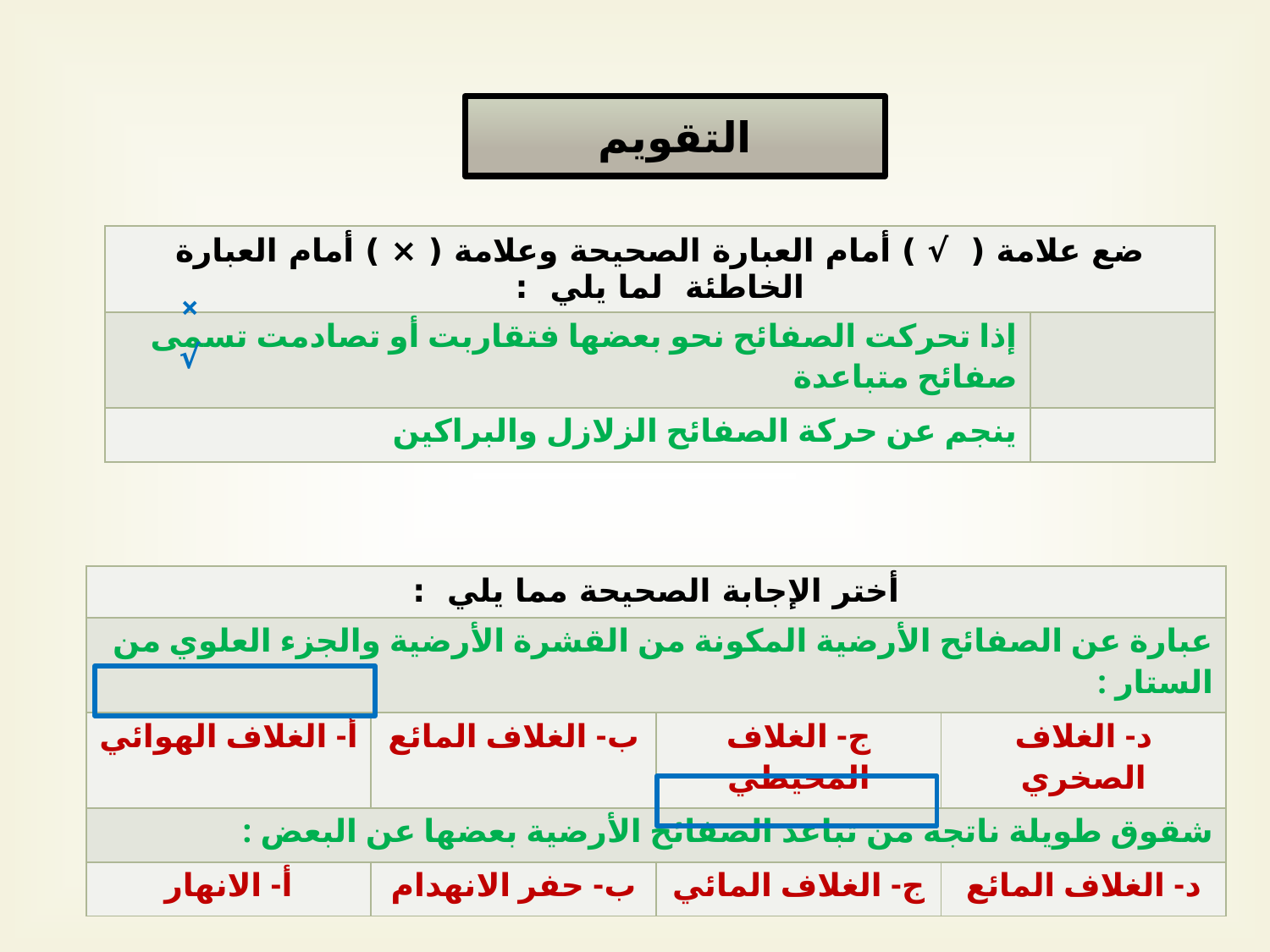

التقويم
| ضع علامة ( √ ) أمام العبارة الصحيحة وعلامة ( × ) أمام العبارة الخاطئة لما يلي : |  |
| --- | --- |
| إذا تحركت الصفائح نحو بعضها فتقاربت أو تصادمت تسمى صفائح متباعدة |  |
| ينجم عن حركة الصفائح الزلازل والبراكين |  |
×
√
| أختر الإجابة الصحيحة مما يلي : |  |  |  |
| --- | --- | --- | --- |
| عبارة عن الصفائح الأرضية المكونة من القشرة الأرضية والجزء العلوي من الستار : |  |  |  |
| أ- الغلاف الهوائي | ب- الغلاف المائع | ج- الغلاف المحيطي | د- الغلاف الصخري |
| شقوق طويلة ناتجة من تباعد الصفائح الأرضية بعضها عن البعض : |  |  |  |
| أ- الانهار | ب- حفر الانهدام | ج- الغلاف المائي | د- الغلاف المائع |